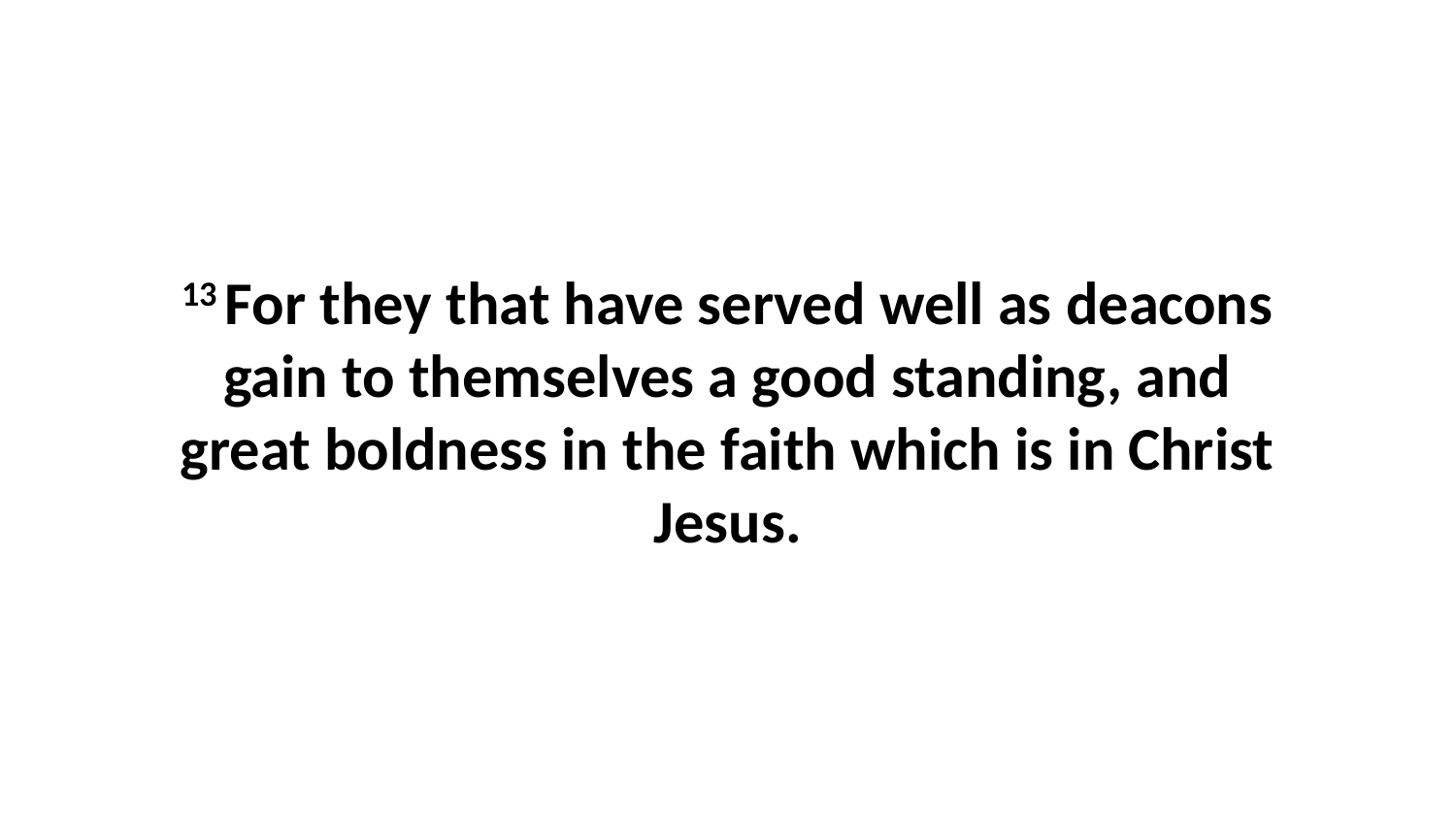

13 For they that have served well as deacons gain to themselves a good standing, and great boldness in the faith which is in Christ Jesus.